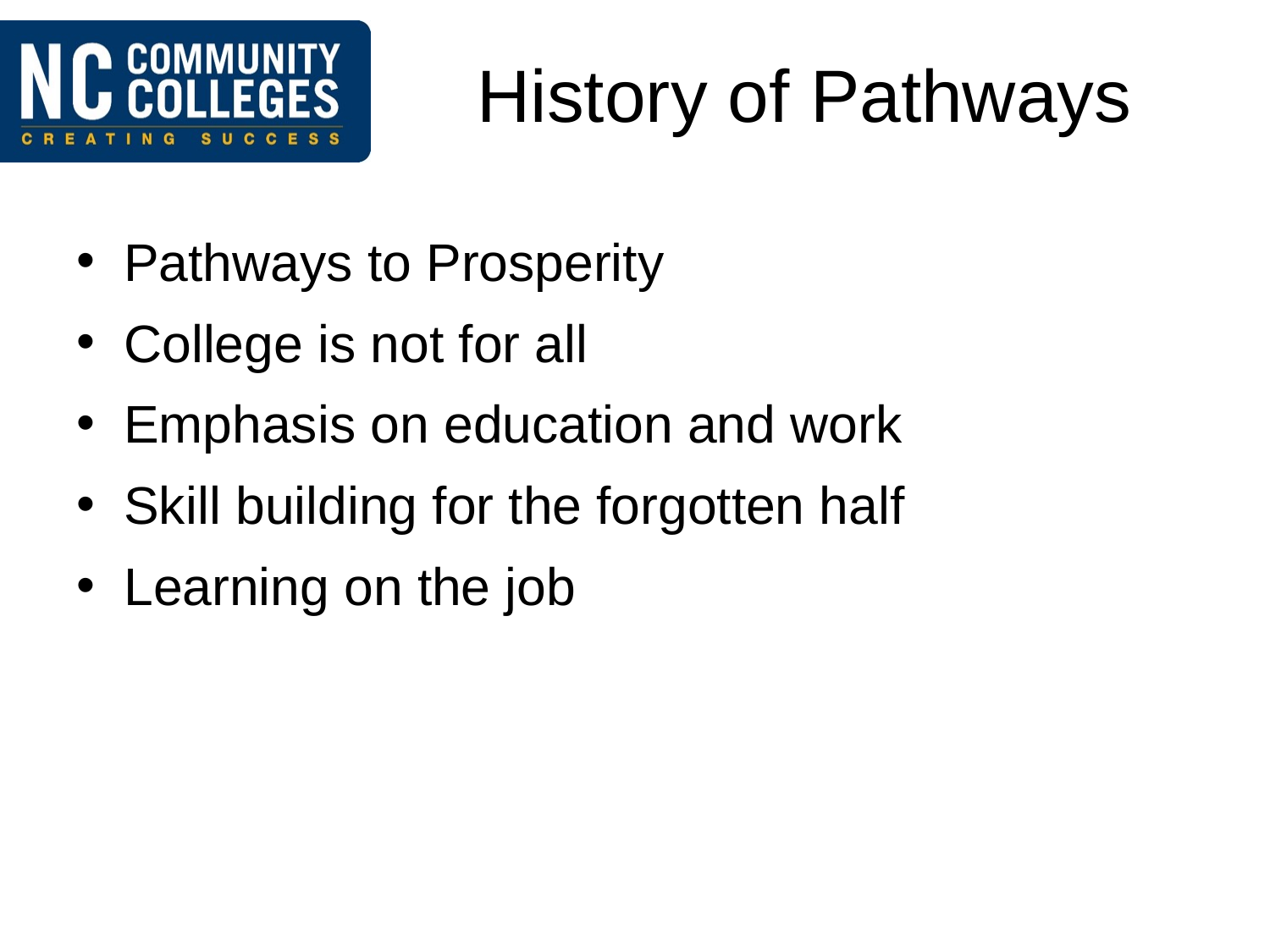

# History of Pathways
Pathways to Prosperity
College is not for all
Emphasis on education and work
Skill building for the forgotten half
Learning on the job